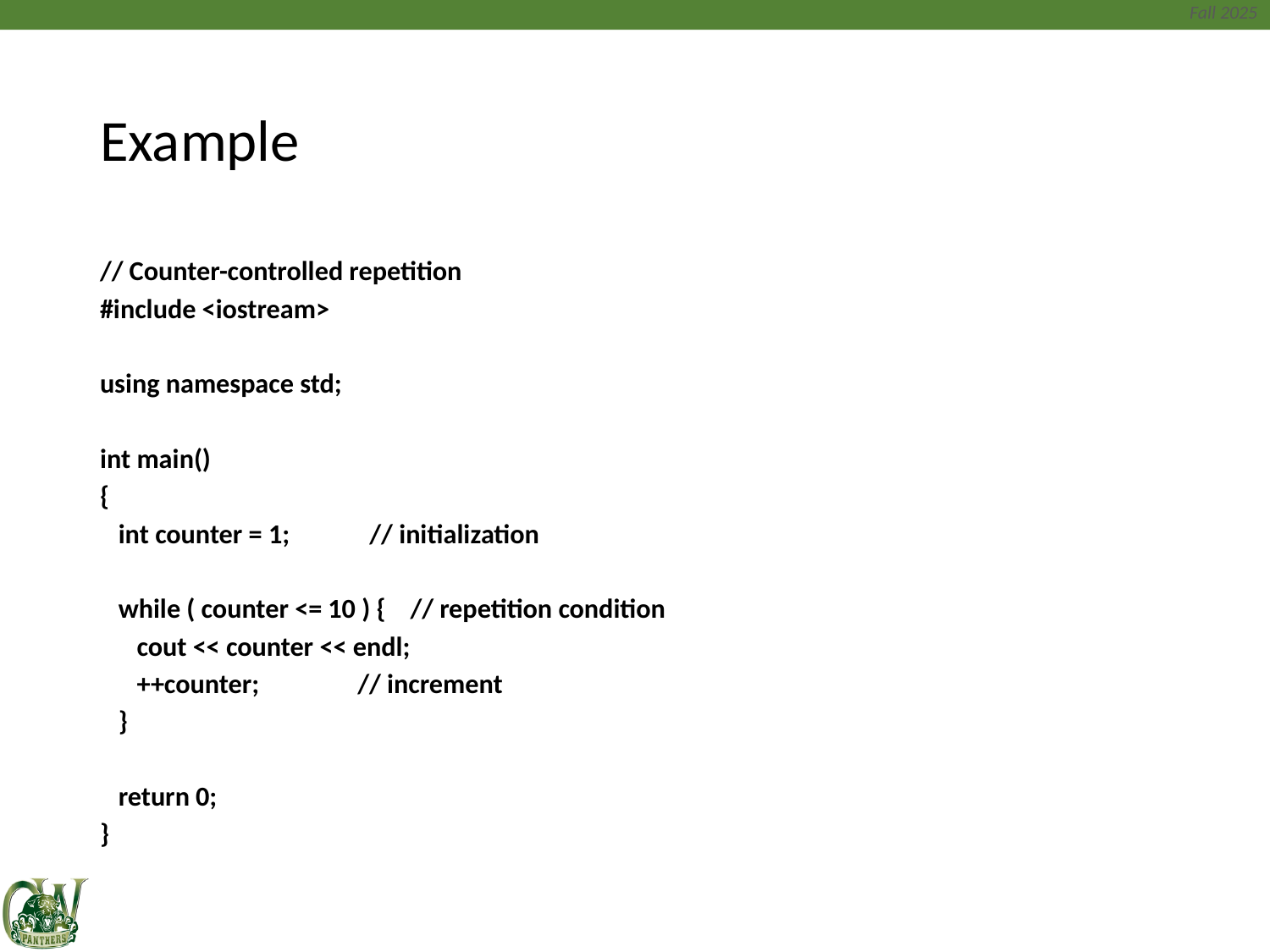

# Example
// Counter-controlled repetition
#include <iostream>

using namespace std;

int main()
{
   int counter = 1;             // initialization

   while ( counter <= 10 ) {    // repetition condition
      cout << counter << endl;
      ++counter;                // increment
   }

   return 0;
}